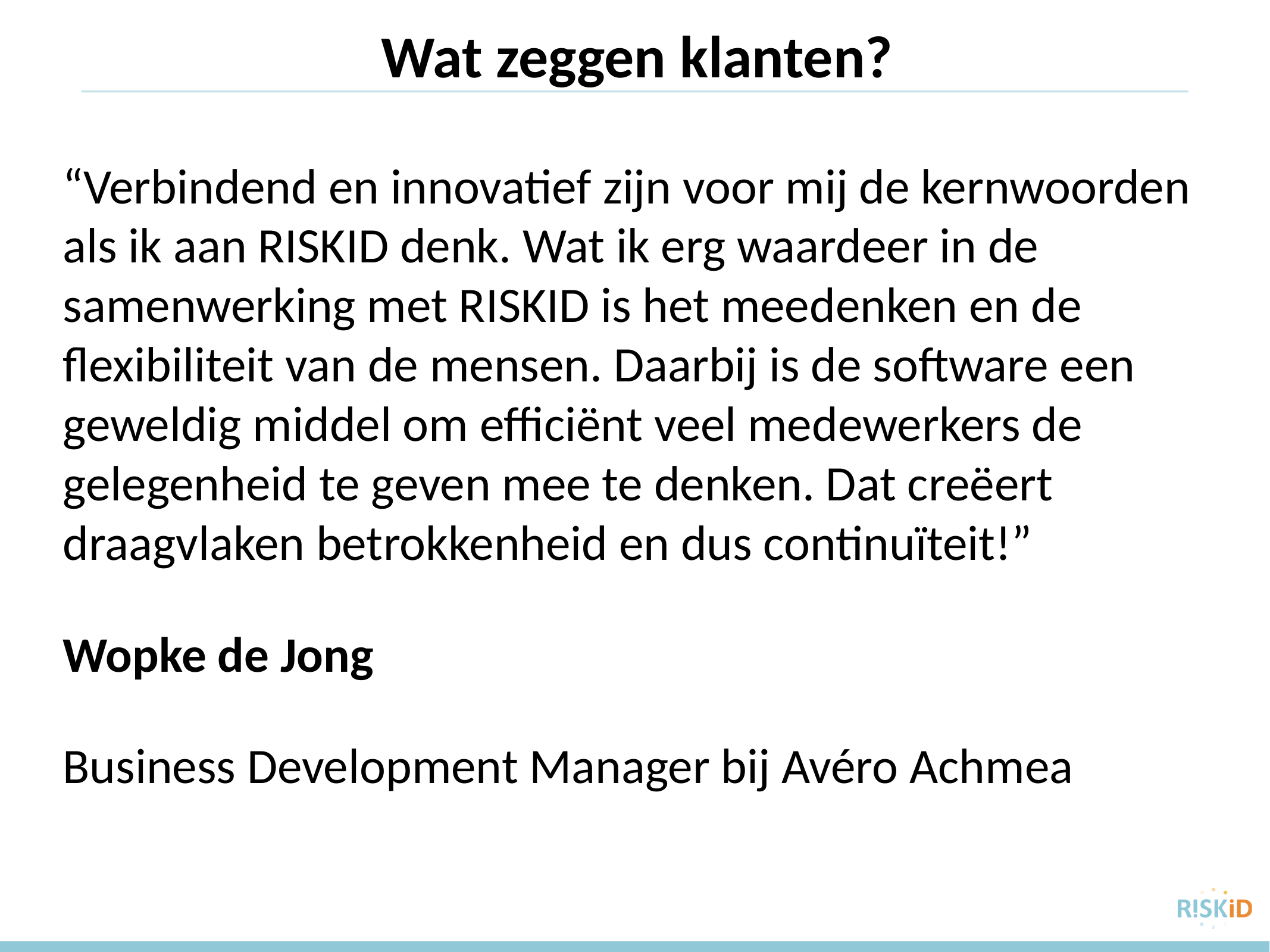

Wat zeggen klanten?
“Verbindend en innovatief zijn voor mij de kernwoorden als ik aan RISKID denk. Wat ik erg waardeer in de samenwerking met RISKID is het meedenken en de flexibiliteit van de mensen. Daarbij is de software een geweldig middel om efficiënt veel medewerkers de gelegenheid te geven mee te denken. Dat creëert draagvlaken betrokkenheid en dus continuïteit!”
Wopke de Jong
Business Development Manager bij Avéro Achmea